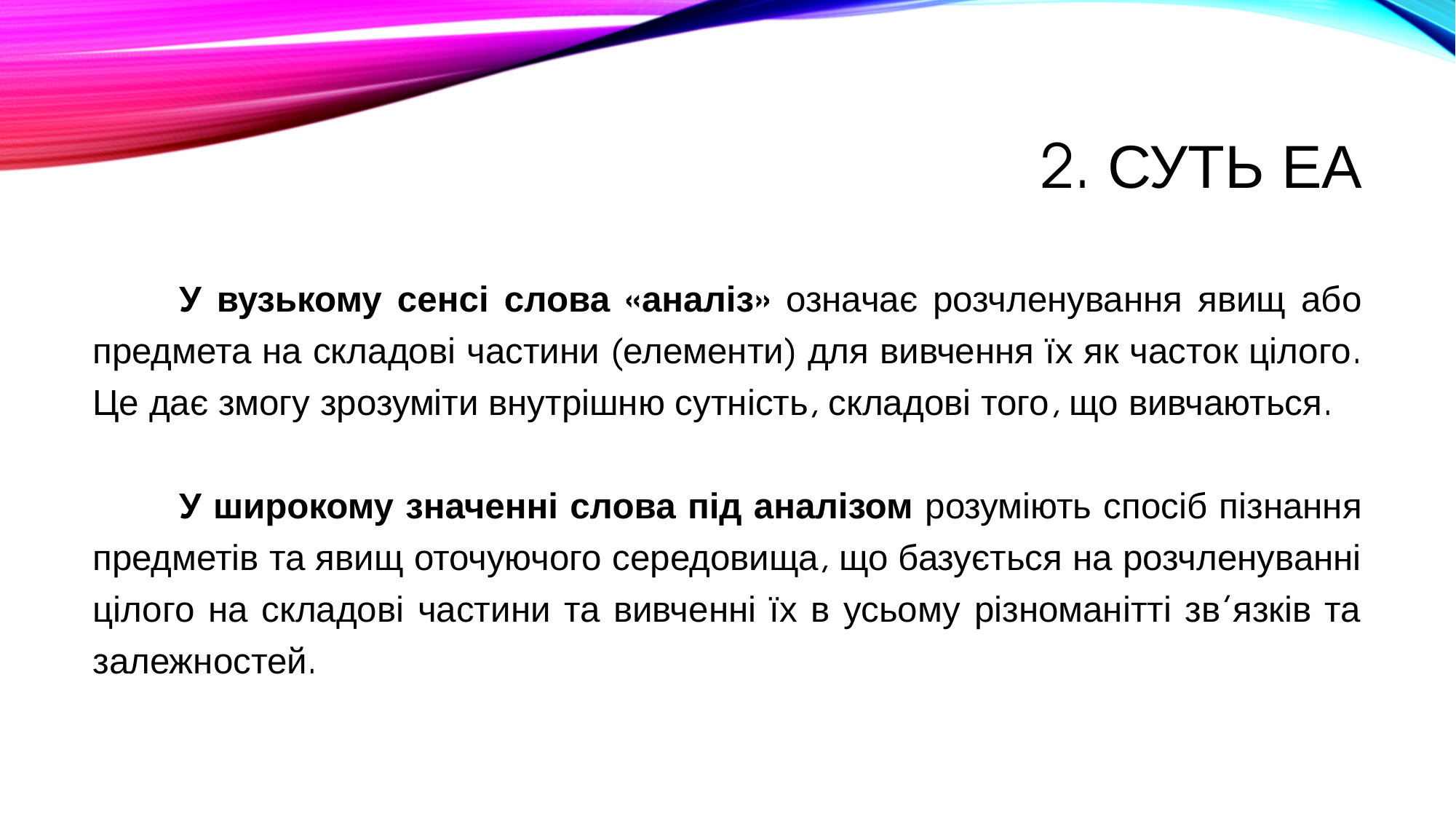

# 2. Суть ЕА
	У вузькому сенсі слова «аналіз» означає розчленування явищ або предмета на складові частини (елементи) для вивчення їх як часток цілого. Це дає змогу зрозуміти внутрішню сутність, складові того, що вивчаються.

	У широкому значенні слова під аналізом розуміють спосіб пізнання предметів та явищ оточуючого середовища, що базується на розчленуванні цілого на складові частини та вивченні їх в усьому різноманітті зв’язків та залежностей.